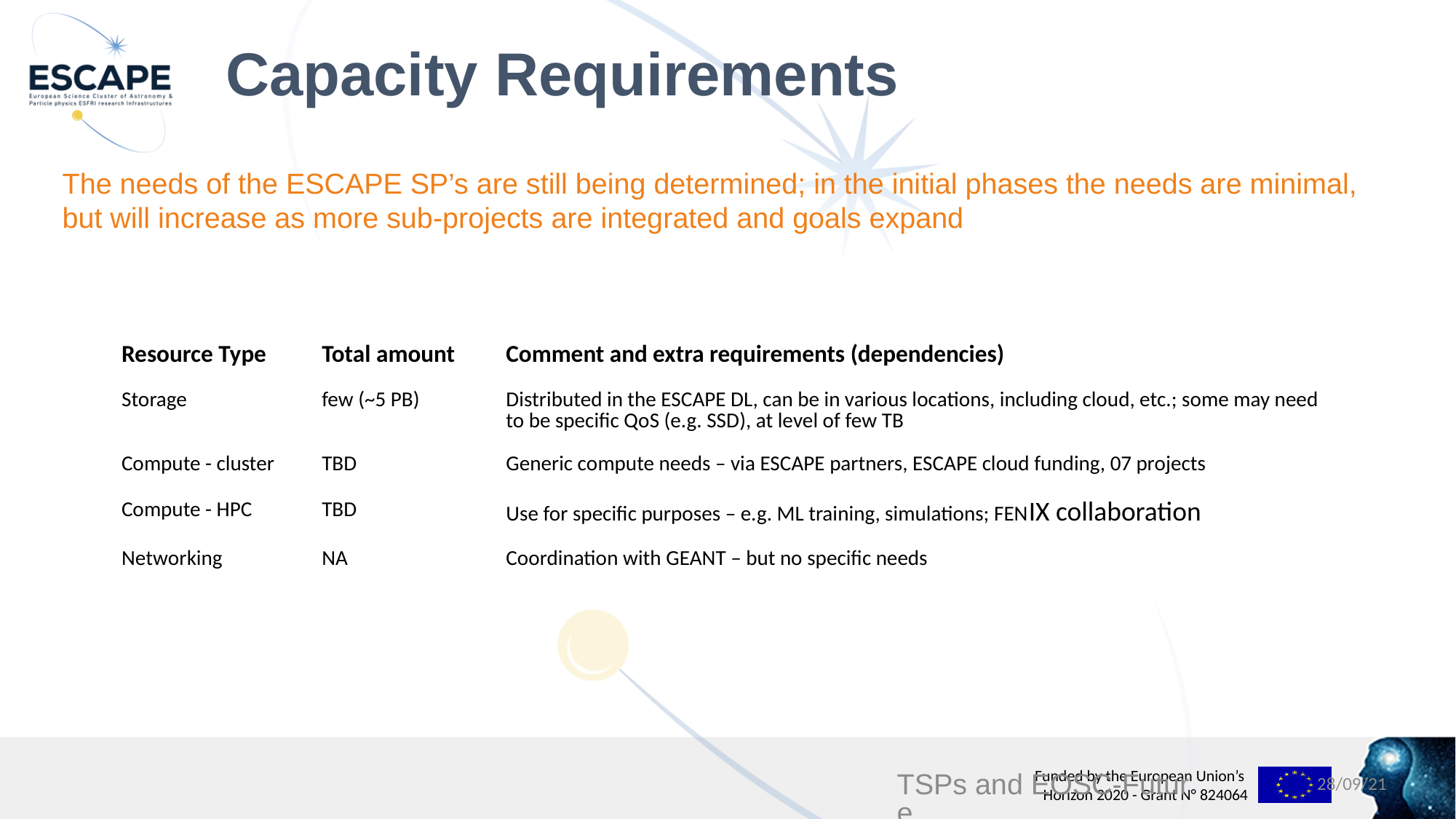

# Capacity Requirements
The needs of the ESCAPE SP’s are still being determined; in the initial phases the needs are minimal, but will increase as more sub-projects are integrated and goals expand

| Resource Type | Total amount | Comment and extra requirements (dependencies) |
| --- | --- | --- |
| Storage | few (~5 PB) | Distributed in the ESCAPE DL, can be in various locations, including cloud, etc.; some may need to be specific QoS (e.g. SSD), at level of few TB |
| Compute - cluster | TBD | Generic compute needs – via ESCAPE partners, ESCAPE cloud funding, 07 projects |
| Compute - HPC | TBD | Use for specific purposes – e.g. ML training, simulations; FENIX collaboration |
| Networking | NA | Coordination with GEANT – but no specific needs |
TSPs and EOSC-Future
28/09/21
15